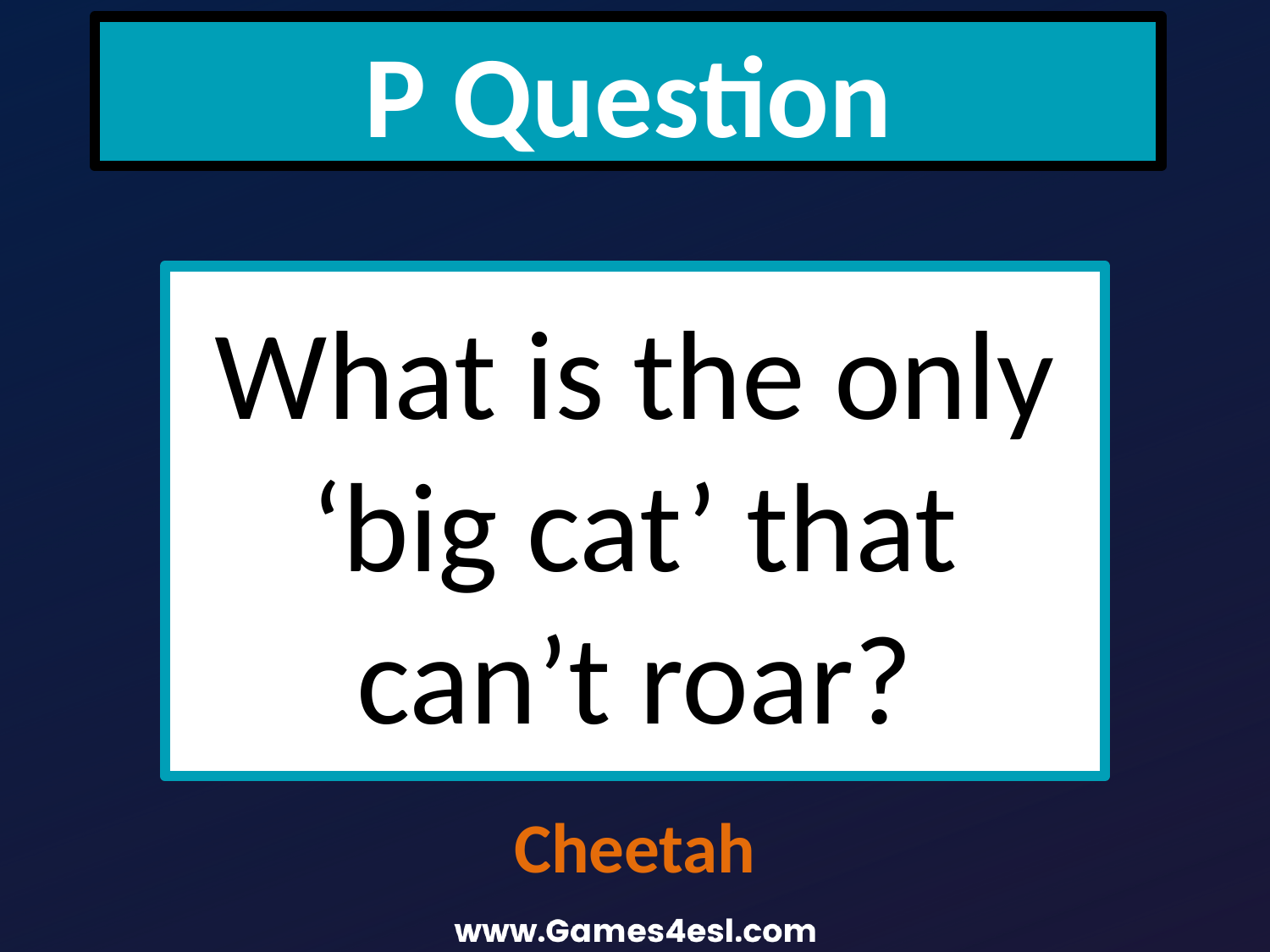

P Question
What is the only ‘big cat’ that can’t roar?
Cheetah